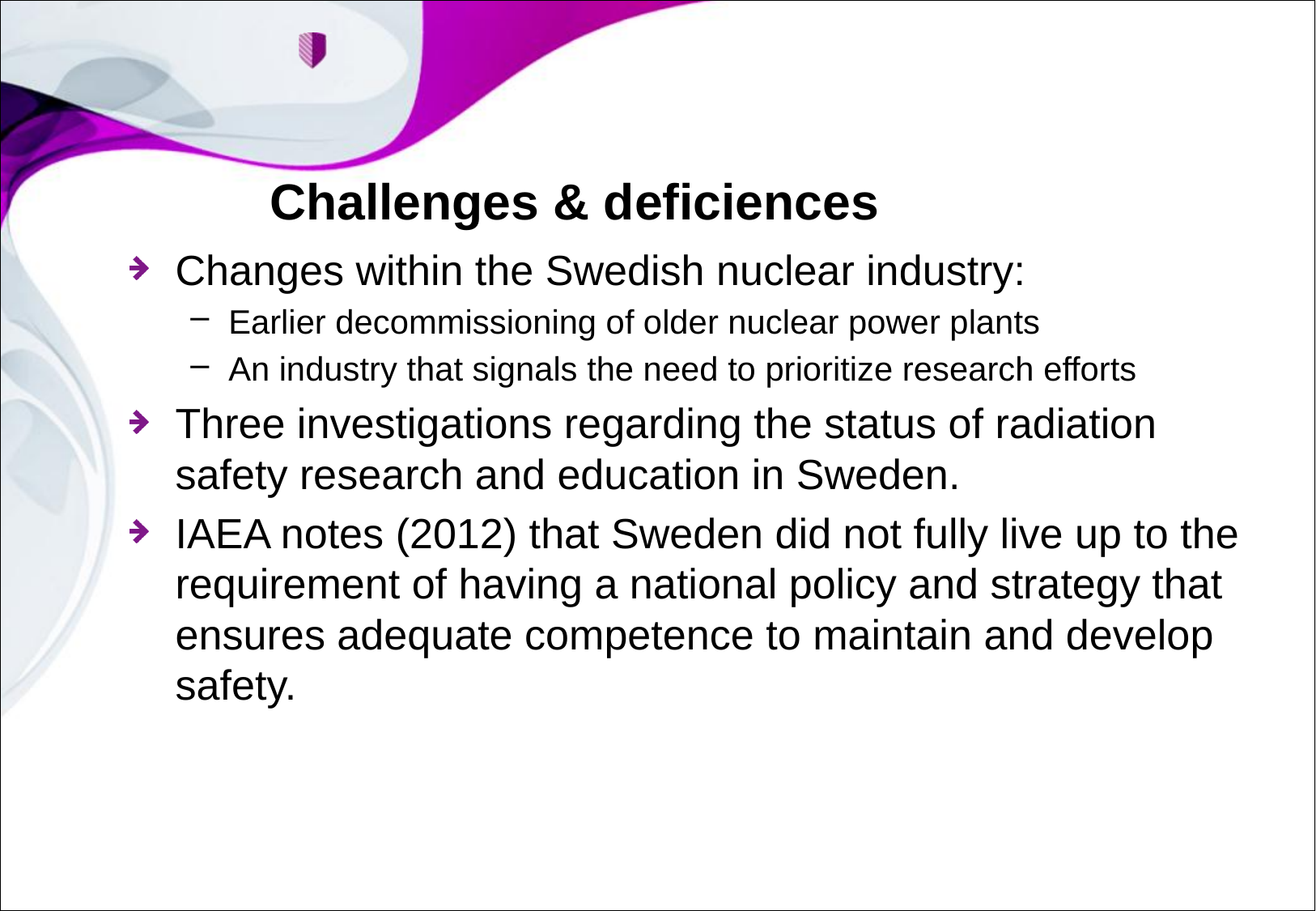

# Challenges & deficiences
Changes within the Swedish nuclear industry:
Earlier decommissioning of older nuclear power plants
An industry that signals the need to prioritize research efforts
Three investigations regarding the status of radiation safety research and education in Sweden.
IAEA notes (2012) that Sweden did not fully live up to the requirement of having a national policy and strategy that ensures adequate competence to maintain and develop safety.